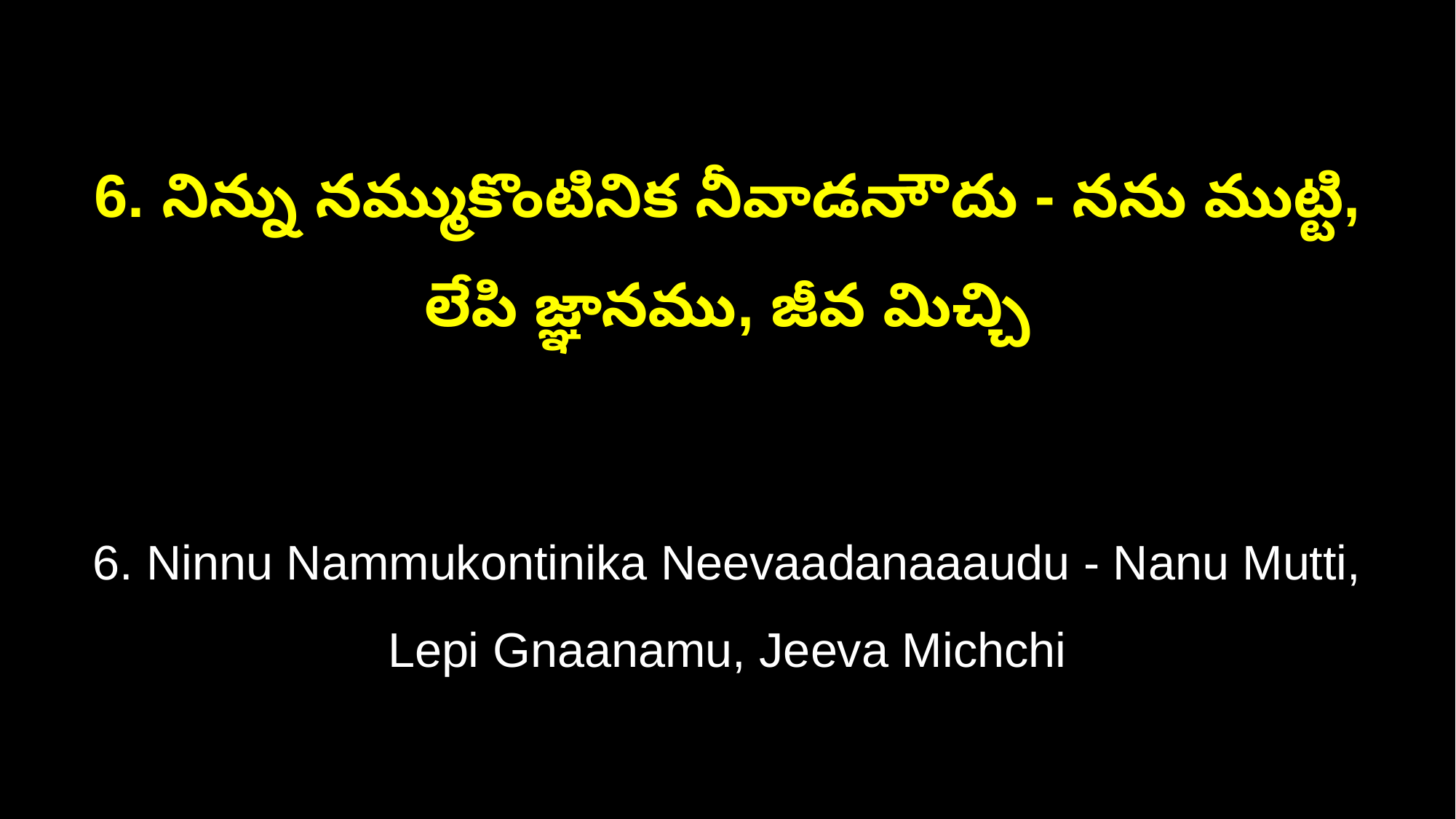

6. నిన్ను నమ్ముకొంటినిక నీవాడనాౌదు - నను ముట్టి, లేపి జ్ఞానము, జీవ మిచ్చి
6. Ninnu Nammukontinika Neevaadanaaaudu - Nanu Mutti, Lepi Gnaanamu, Jeeva Michchi